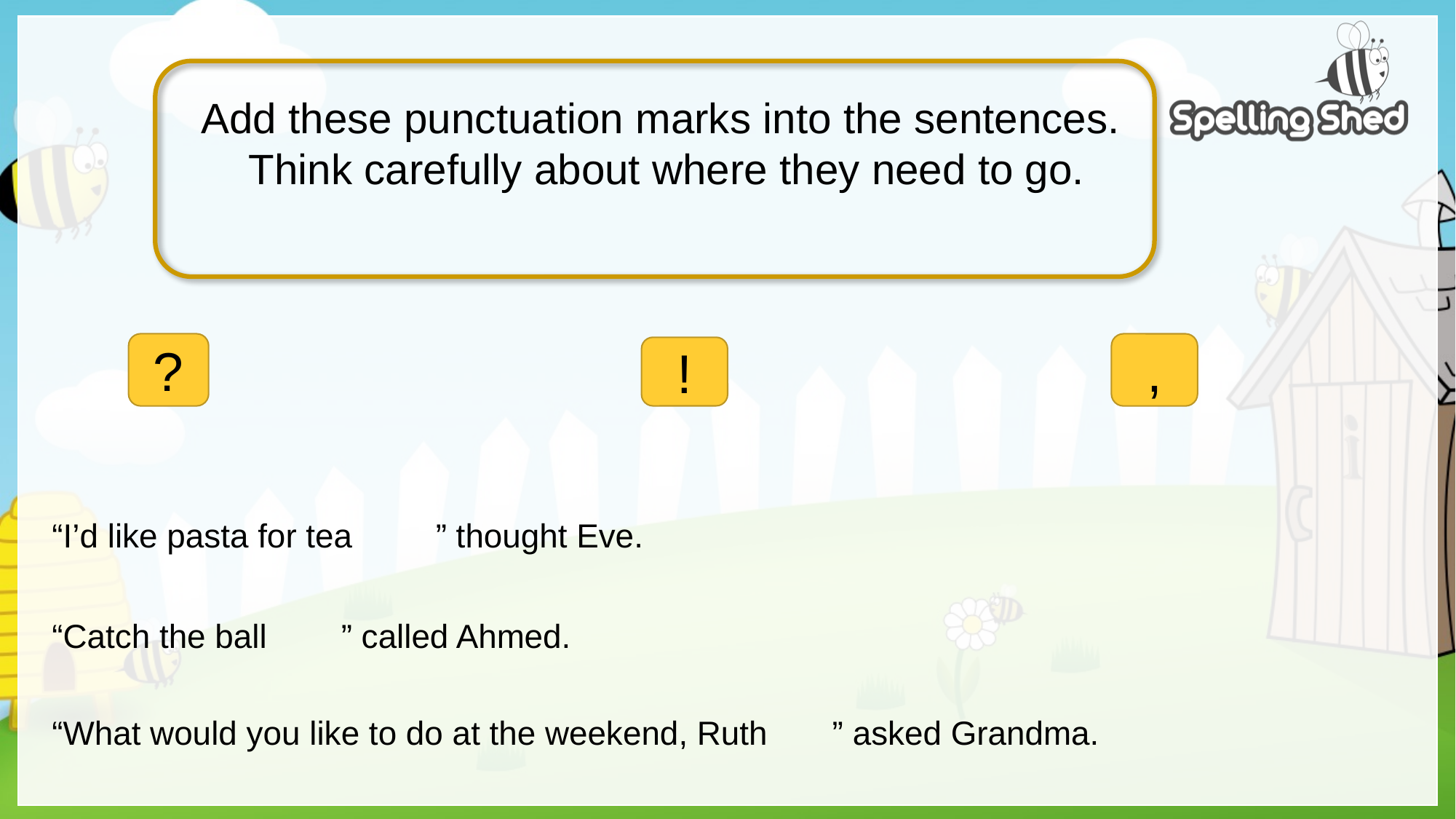

Add these punctuation marks into the sentences.  Think carefully about where they need to go.

?
,
!
“I’d like pasta for tea         ” thought Eve.
“Catch the ball        ” called Ahmed.
“What would you like to do at the weekend, Ruth       ” asked Grandma.